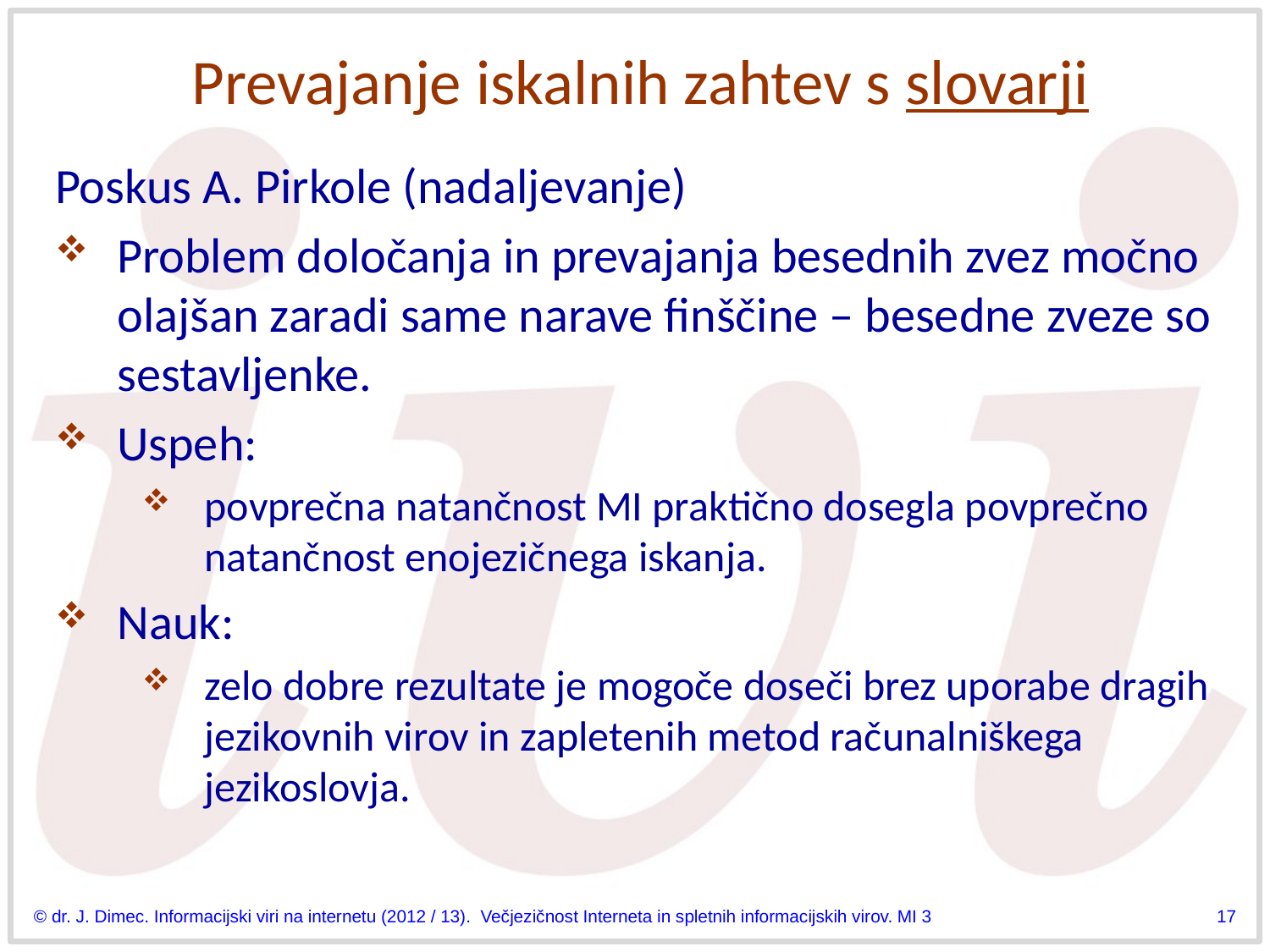

# Prevajanje iskalnih zahtev s slovarji
Poskus A. Pirkole (nadaljevanje)
Problem določanja in prevajanja besednih zvez močno olajšan zaradi same narave finščine – besedne zveze so sestavljenke.
Uspeh:
povprečna natančnost MI praktično dosegla povprečno natančnost enojezičnega iskanja.
Nauk:
zelo dobre rezultate je mogoče doseči brez uporabe dragih jezikovnih virov in zapletenih metod računalniškega jezikoslovja.
© dr. J. Dimec. Informacijski viri na internetu (2012 / 13).  Večjezičnost Interneta in spletnih informacijskih virov. MI 3
17